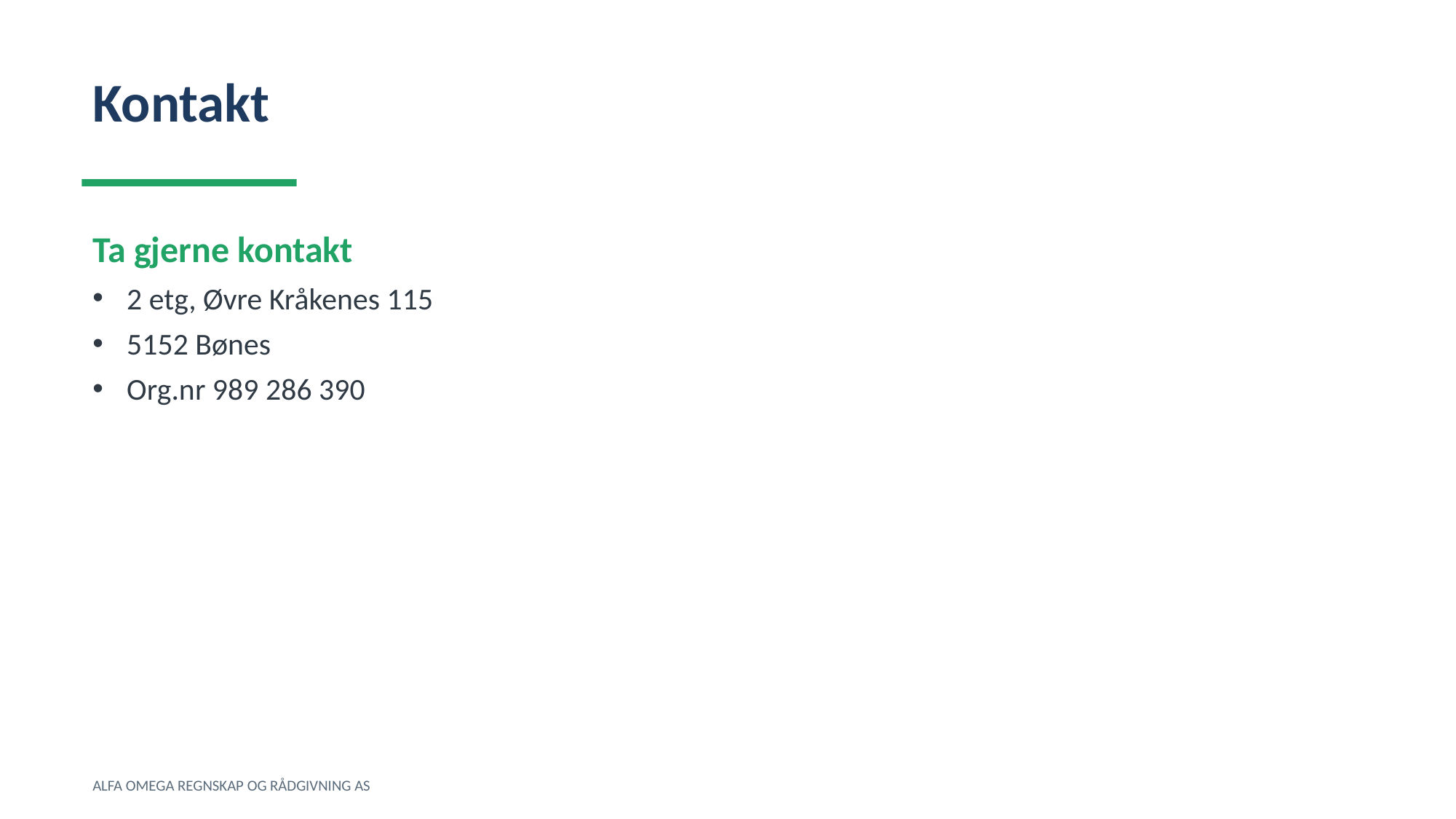

Kontakt

Ta gjerne kontakt
2 etg, Øvre Kråkenes 115
5152 Bønes
Org.nr 989 286 390
ALFA OMEGA REGNSKAP OG RÅDGIVNING AS